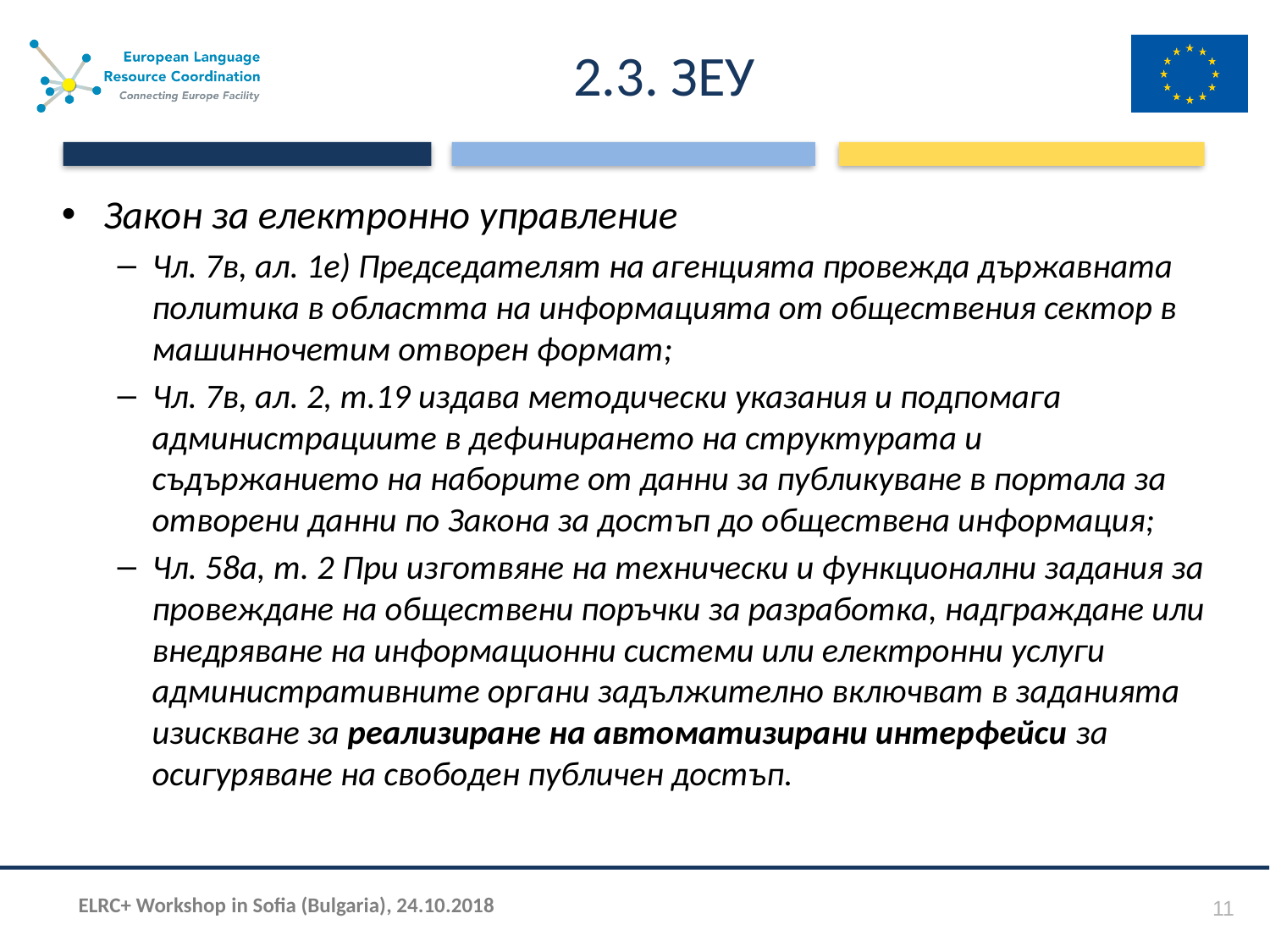

# 2.3. ЗЕУ
Закон за електронно управление
Чл. 7в, ал. 1е) Председателят на агенцията провежда държавната политика в областта на информацията от обществения сектор в машинночетим отворен формат;
Чл. 7в, ал. 2, т.19 издава методически указания и подпомага администрациите в дефинирането на структурата и съдържанието на наборите от данни за публикуване в портала за отворени данни по Закона за достъп до обществена информация;
Чл. 58а, т. 2 При изготвяне на технически и функционални задания за провеждане на обществени поръчки за разработка, надграждане или внедряване на информационни системи или електронни услуги административните органи задължително включват в заданията изискване за реализиране на автоматизирани интерфейси за осигуряване на свободен публичен достъп.

11